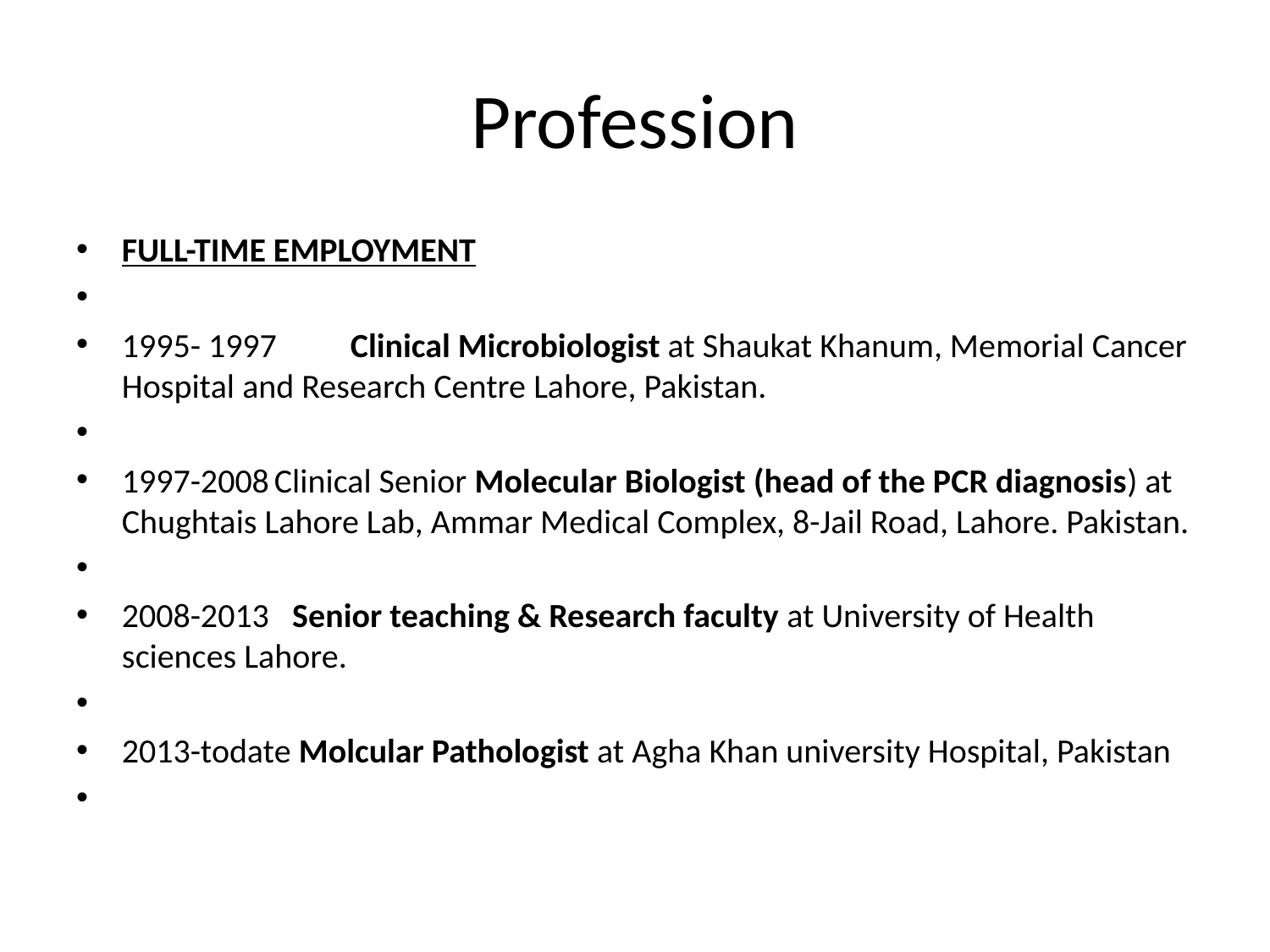

# Profession
FULL-TIME EMPLOYMENT

1995- 1997    	Clinical Microbiologist at Shaukat Khanum, Memorial Cancer Hospital and Research Centre Lahore, Pakistan.

1997-2008	Clinical Senior Molecular Biologist (head of the PCR diagnosis) at Chughtais Lahore Lab, Ammar Medical Complex, 8-Jail Road, Lahore. Pakistan.

2008-2013   Senior teaching & Research faculty at University of Health sciences Lahore.

2013-todate Molcular Pathologist at Agha Khan university Hospital, Pakistan